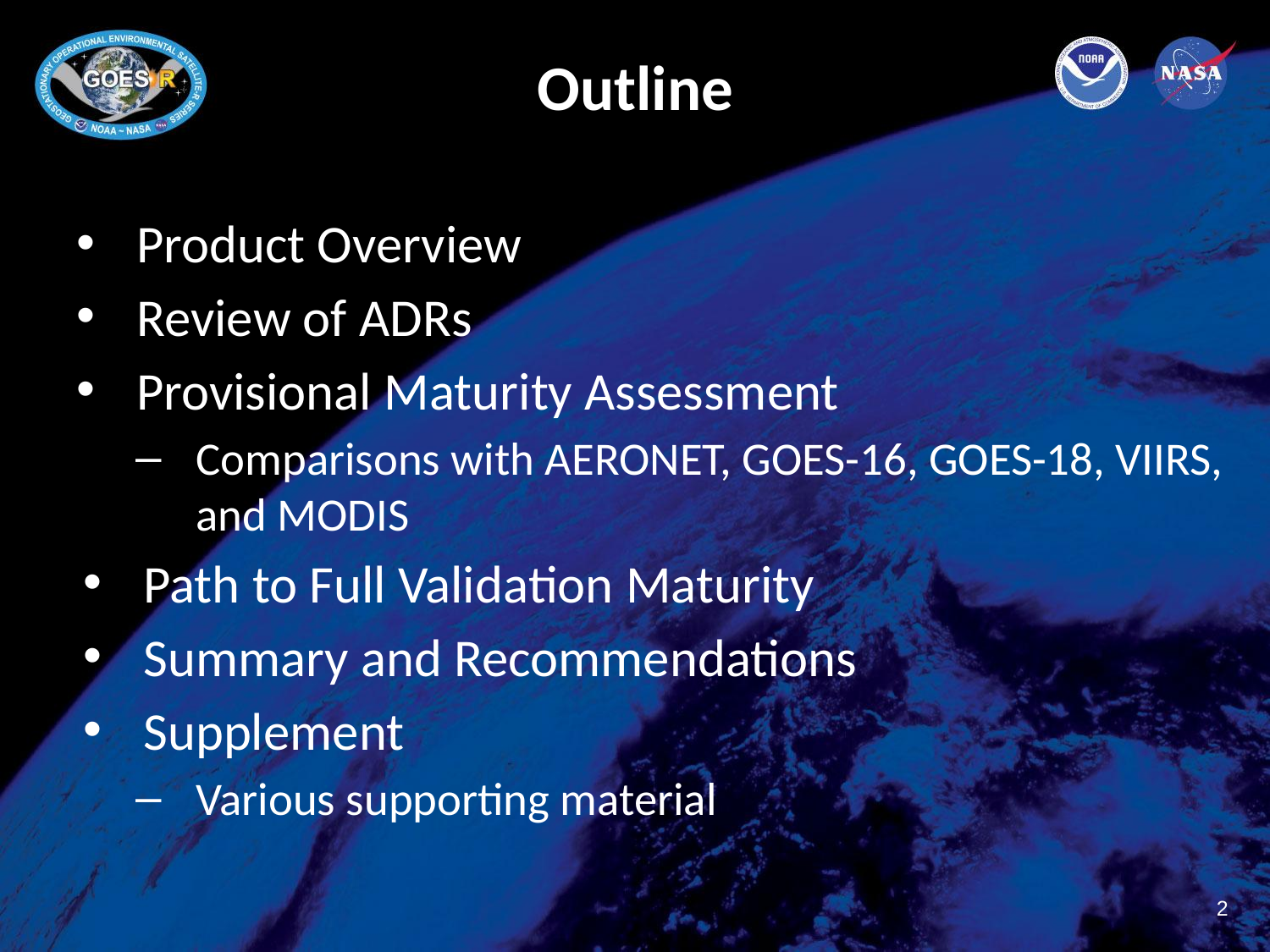

# Outline
Product Overview
Review of ADRs
Provisional Maturity Assessment
Comparisons with AERONET, GOES-16, GOES-18, VIIRS, and MODIS
Path to Full Validation Maturity
Summary and Recommendations
Supplement
Various supporting material
2